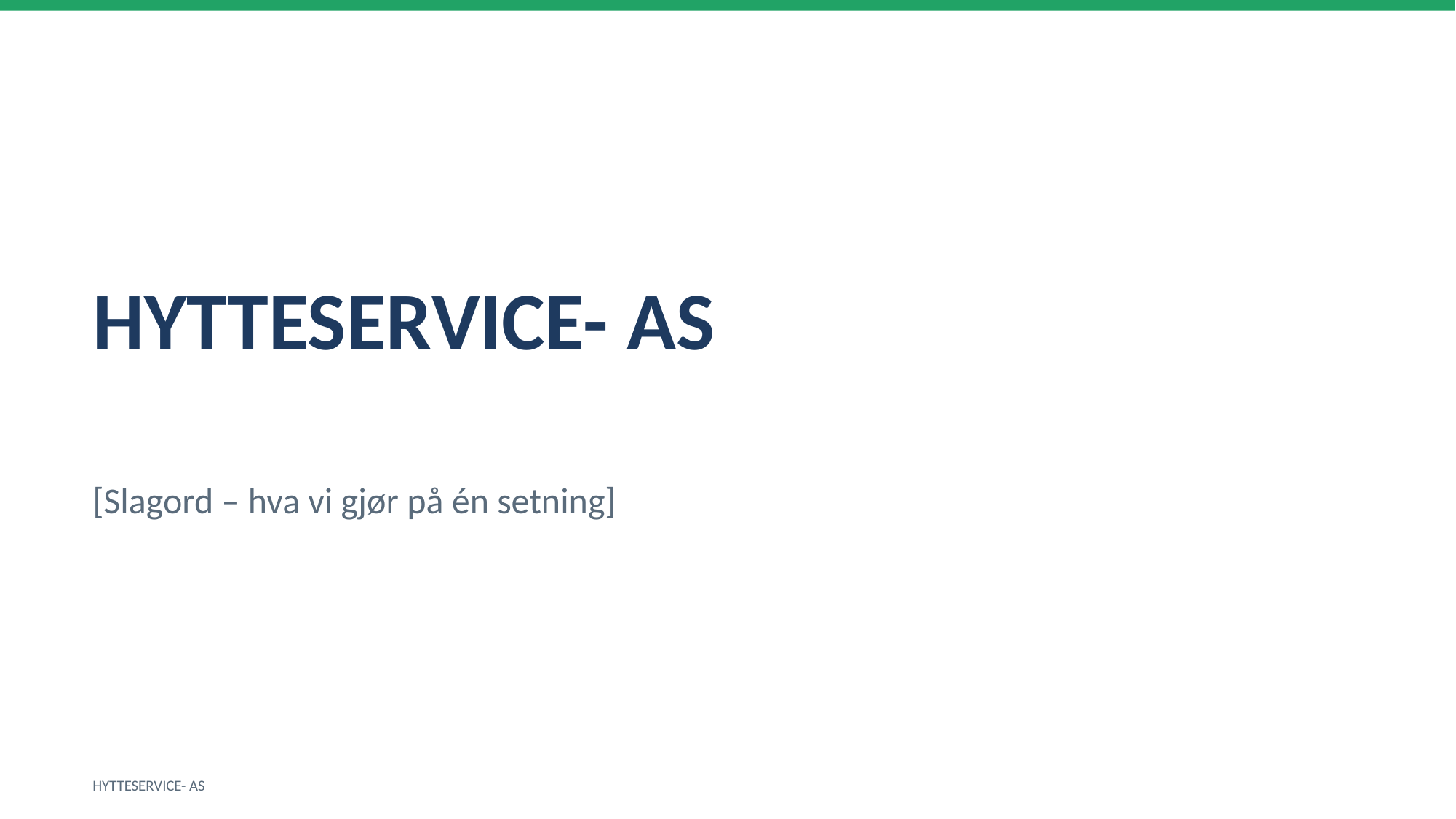

HYTTESERVICE- AS
[Slagord – hva vi gjør på én setning]
HYTTESERVICE- AS